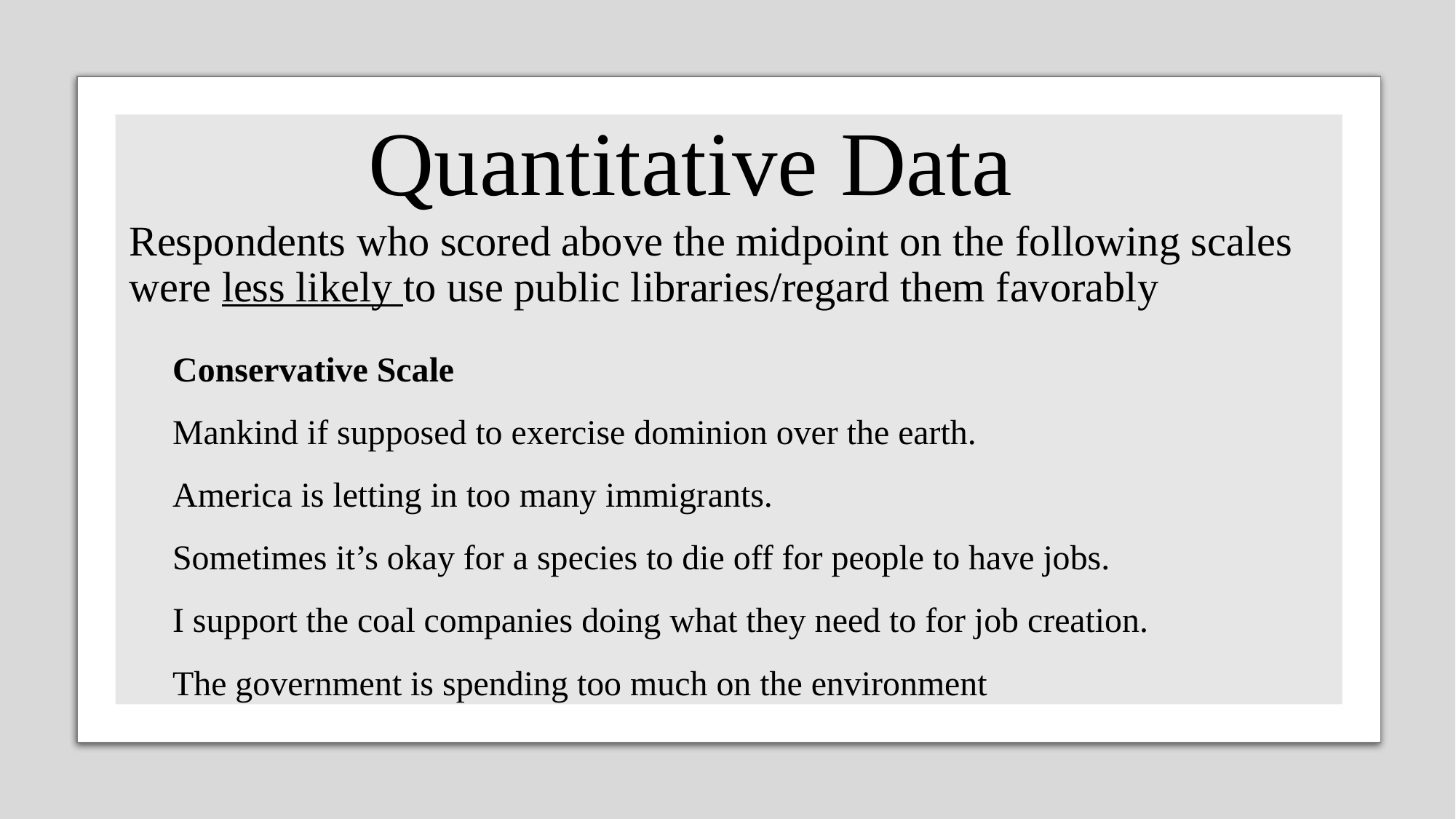

# Quantitative Data

Respondents who scored above the midpoint on the following scales were less likely to use public libraries/regard them favorably

Conservative Scale
Mankind if supposed to exercise dominion over the earth.
America is letting in too many immigrants.
Sometimes it’s okay for a species to die off for people to have jobs.
I support the coal companies doing what they need to for job creation.
The government is spending too much on the environment